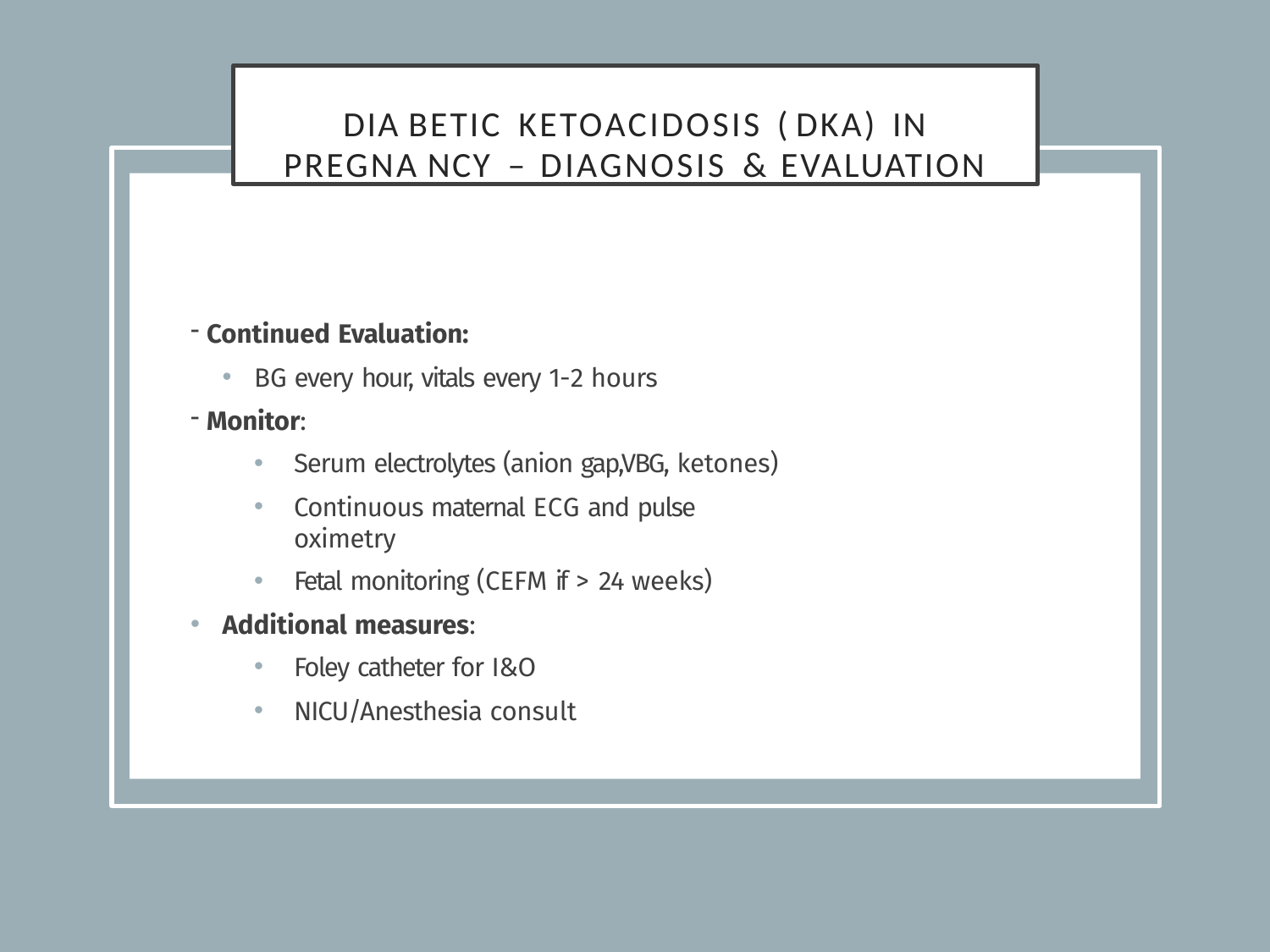

DIA BETIC KETOACIDOSIS ( DKA) IN
PREGNA NCY – DIAGNOSIS & EVALUATION
Continued Evaluation:
BG every hour, vitals every 1-2 hours
Monitor:
Serum electrolytes (anion gap,VBG, ketones)
Continuous maternal ECG and pulse oximetry
Fetal monitoring (CEFM if > 24 weeks)
Additional measures:
Foley catheter for I&O
NICU/Anesthesia consult